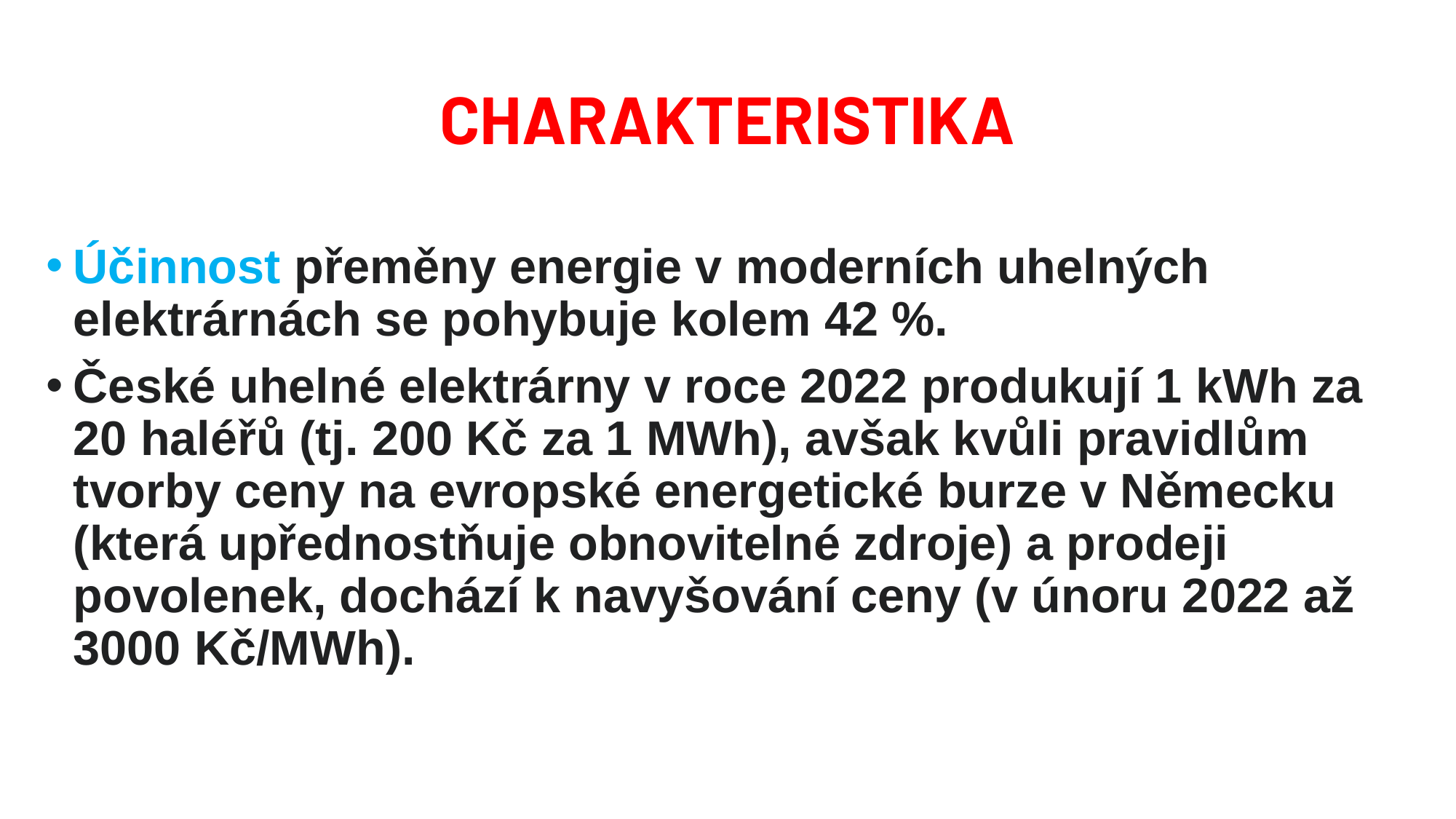

# CHARAKTERISTIKA
Účinnost přeměny energie v moderních uhelných elektrárnách se pohybuje kolem 42 %.
České uhelné elektrárny v roce 2022 produkují 1 kWh za 20 haléřů (tj. 200 Kč za 1 MWh), avšak kvůli pravidlům tvorby ceny na evropské energetické burze v Německu (která upřednostňuje obnovitelné zdroje) a prodeji povolenek, dochází k navyšování ceny (v únoru 2022 až 3000 Kč/MWh).